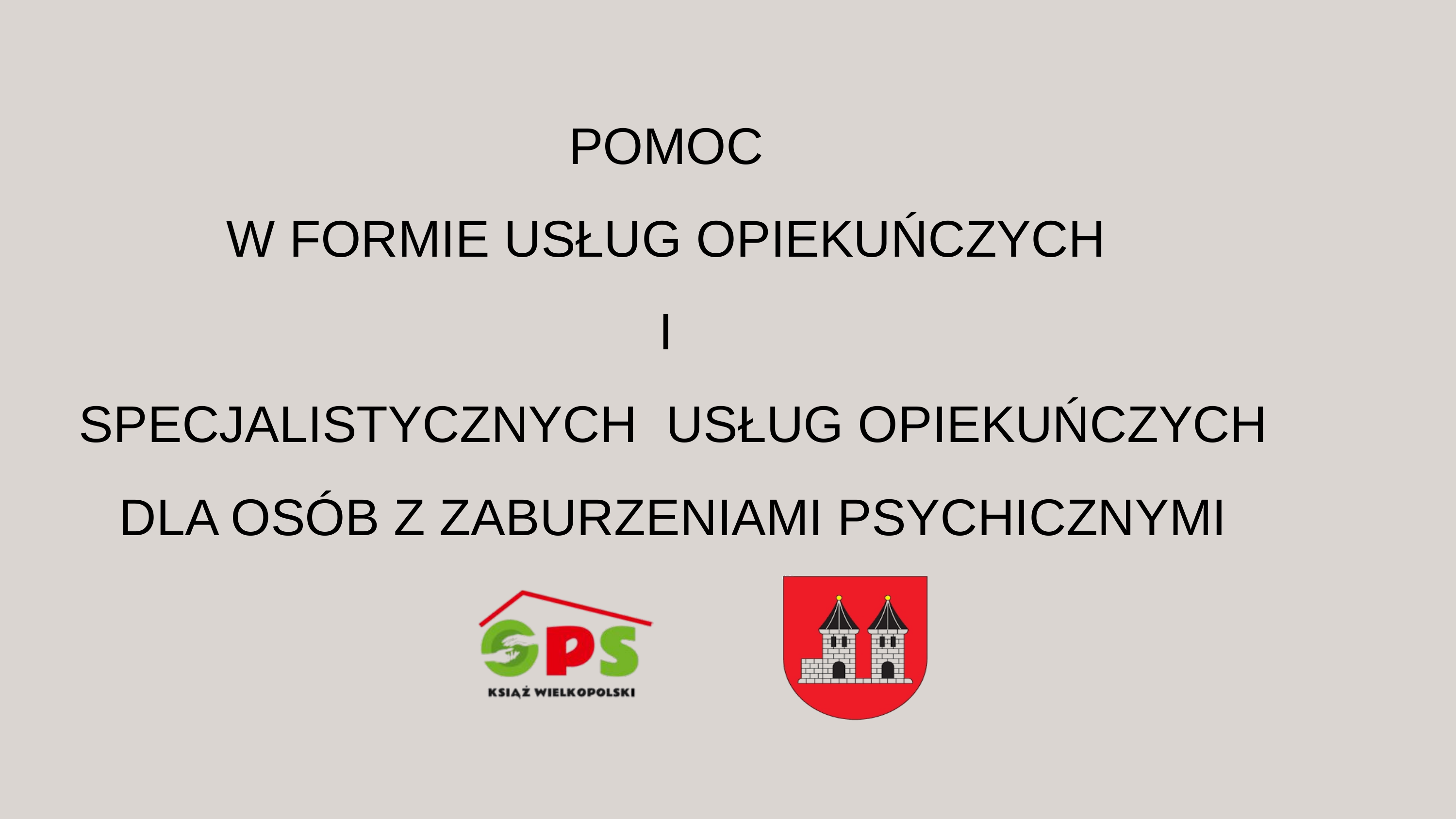

POMOC
W FORMIE USŁUG OPIEKUŃCZYCH
I
SPECJALISTYCZNYCH  USŁUG OPIEKUŃCZYCH DLA OSÓB Z ZABURZENIAMI PSYCHICZNYMI